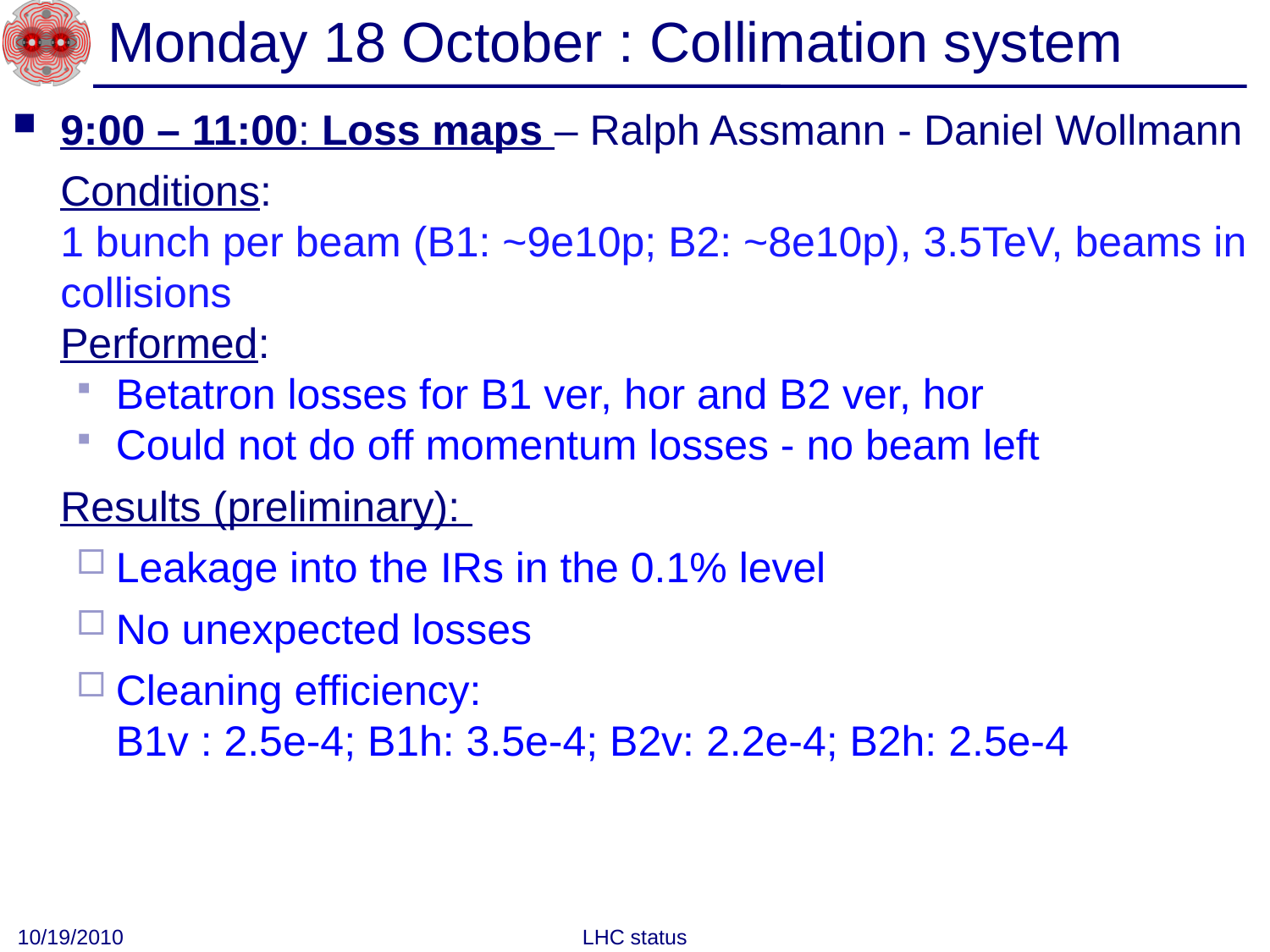

# Monday 18 October : Collimation system
9:00 – 11:00: Loss maps – Ralph Assmann - Daniel Wollmann
	Conditions:
	1 bunch per beam (B1: ~9e10p; B2: ~8e10p), 3.5TeV, beams in collisions
Performed:
Betatron losses for B1 ver, hor and B2 ver, hor
Could not do off momentum losses - no beam left
	Results (preliminary):
Leakage into the IRs in the 0.1% level
No unexpected losses
Cleaning efficiency:
B1v : 2.5e-4; B1h: 3.5e-4; B2v: 2.2e-4; B2h: 2.5e-4
10/19/2010
LHC status